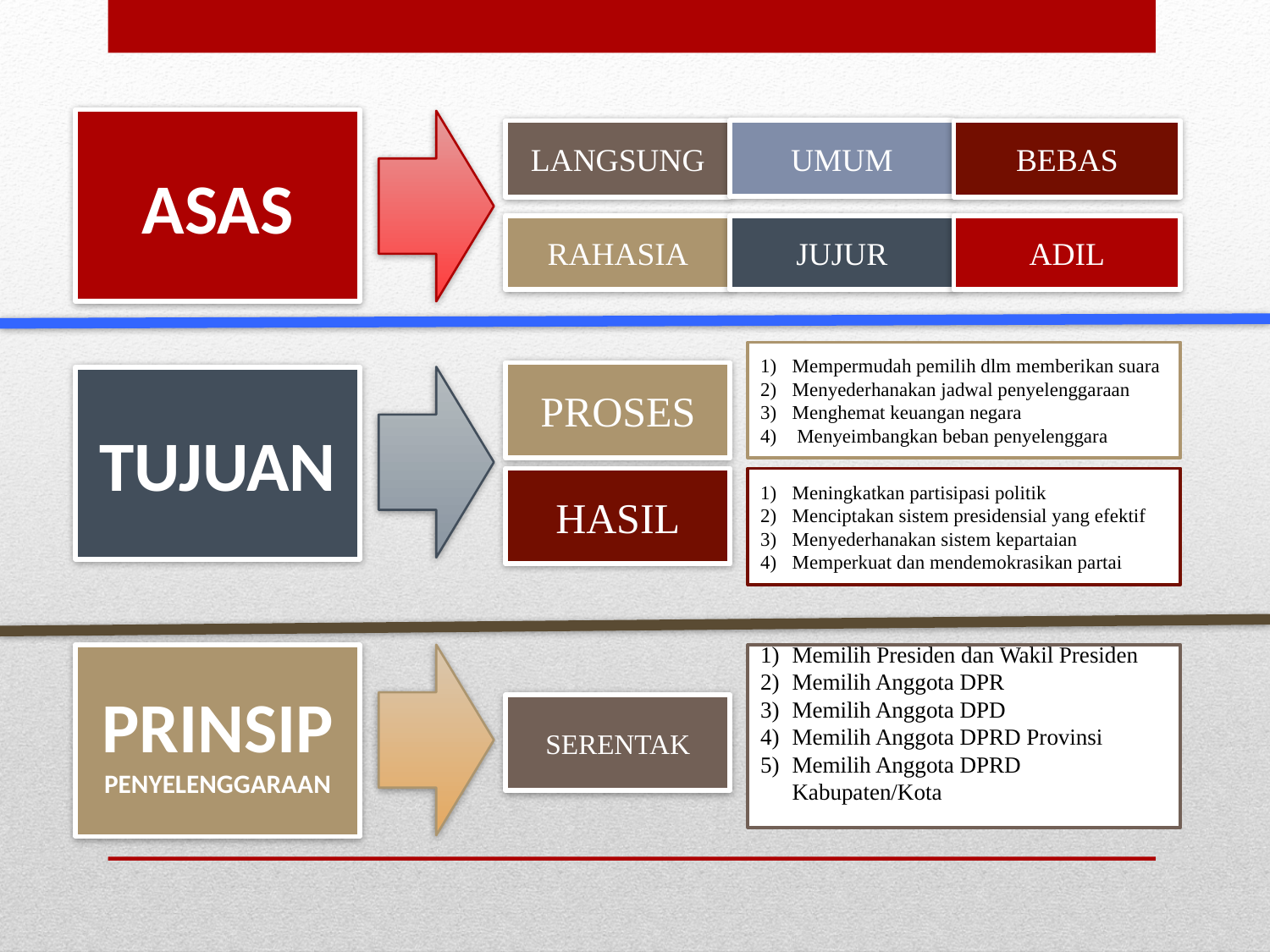

ASAS

UMUM
LANGSUNG
BEBAS
JUJUR
ADIL
RAHASIA
Mempermudah pemilih dlm memberikan suara
Menyederhanakan jadwal penyelenggaraan
Menghemat keuangan negara
 Menyeimbangkan beban penyelenggara
PROSES

TUJUAN
Meningkatkan partisipasi politik
Menciptakan sistem presidensial yang efektif
Menyederhanakan sistem kepartaian
Memperkuat dan mendemokrasikan partai
HASIL
PRINSIP
PENYELENGGARAAN

Memilih Presiden dan Wakil Presiden
Memilih Anggota DPR
Memilih Anggota DPD
Memilih Anggota DPRD Provinsi
Memilih Anggota DPRD Kabupaten/Kota

SERENTAK